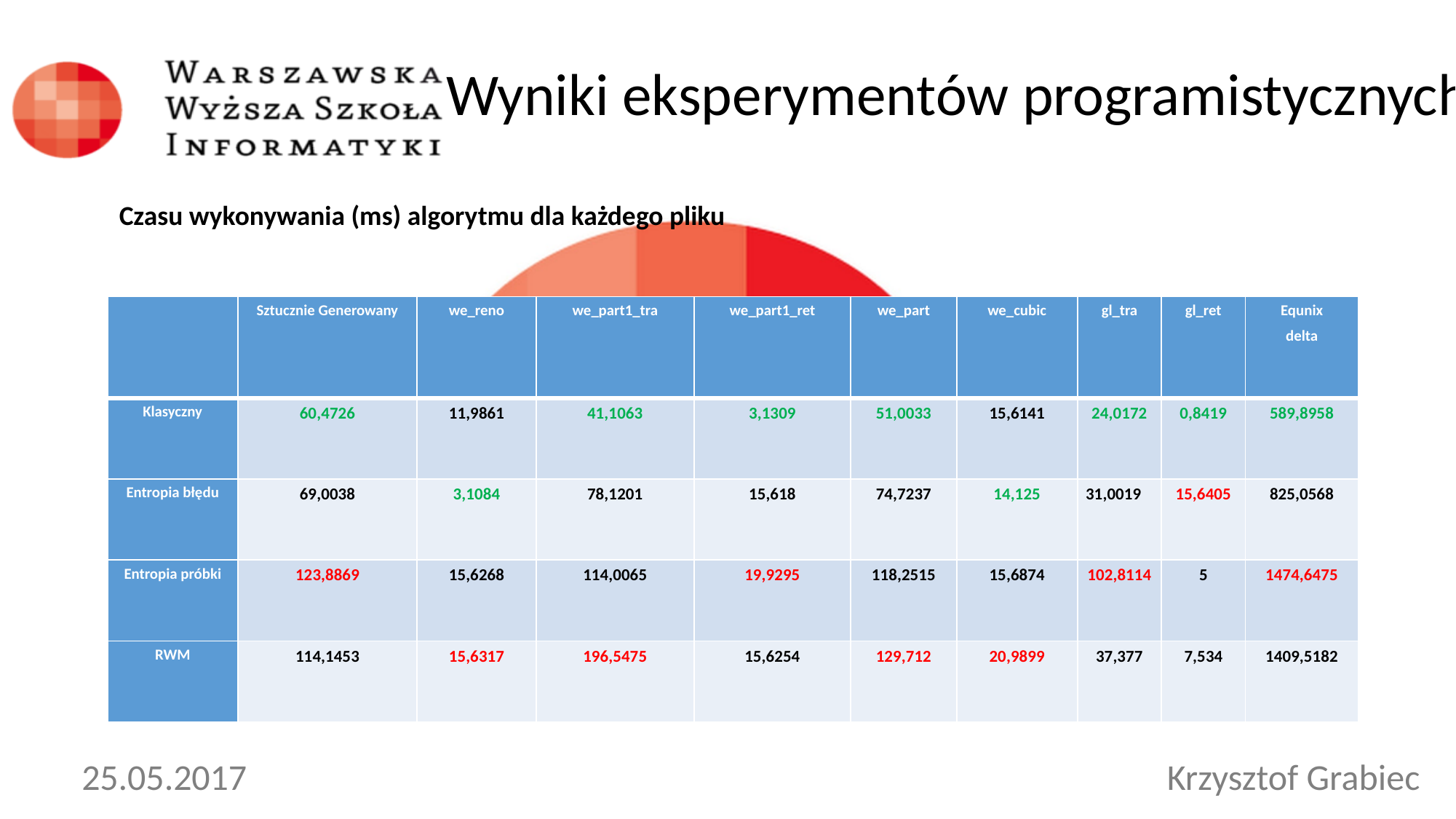

Wyniki eksperymentów programistycznych
Czasu wykonywania (ms) algorytmu dla każdego pliku
|  | Sztucznie Generowany | we\_reno | we\_part1\_tra | we\_part1\_ret | we\_part | we\_cubic | gl\_tra | gl\_ret | Equnix delta |
| --- | --- | --- | --- | --- | --- | --- | --- | --- | --- |
| Klasyczny | 60,4726 | 11,9861 | 41,1063 | 3,1309 | 51,0033 | 15,6141 | 24,0172 | 0,8419 | 589,8958 |
| Entropia błędu | 69,0038 | 3,1084 | 78,1201 | 15,618 | 74,7237 | 14,125 | 31,0019 | 15,6405 | 825,0568 |
| Entropia próbki | 123,8869 | 15,6268 | 114,0065 | 19,9295 | 118,2515 | 15,6874 | 102,8114 | 5 | 1474,6475 |
| RWM | 114,1453 | 15,6317 | 196,5475 | 15,6254 | 129,712 | 20,9899 | 37,377 | 7,534 | 1409,5182 |
25.05.2017
Krzysztof Grabiec